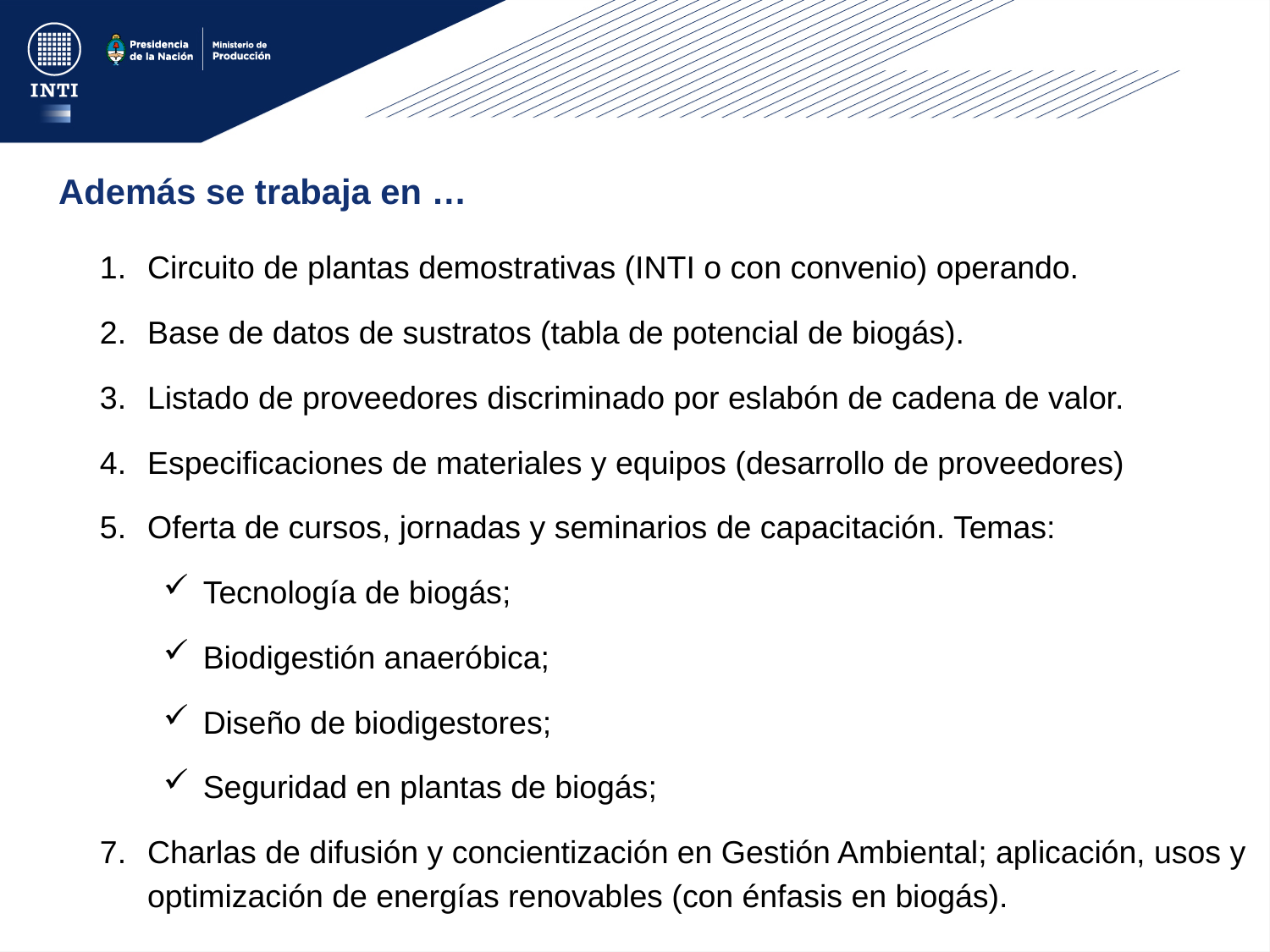

Además se trabaja en …
Circuito de plantas demostrativas (INTI o con convenio) operando.
Base de datos de sustratos (tabla de potencial de biogás).
Listado de proveedores discriminado por eslabón de cadena de valor.
Especificaciones de materiales y equipos (desarrollo de proveedores)
Oferta de cursos, jornadas y seminarios de capacitación. Temas:
Tecnología de biogás;
Biodigestión anaeróbica;
Diseño de biodigestores;
Seguridad en plantas de biogás;
Charlas de difusión y concientización en Gestión Ambiental; aplicación, usos y  optimización de energías renovables (con énfasis en biogás).